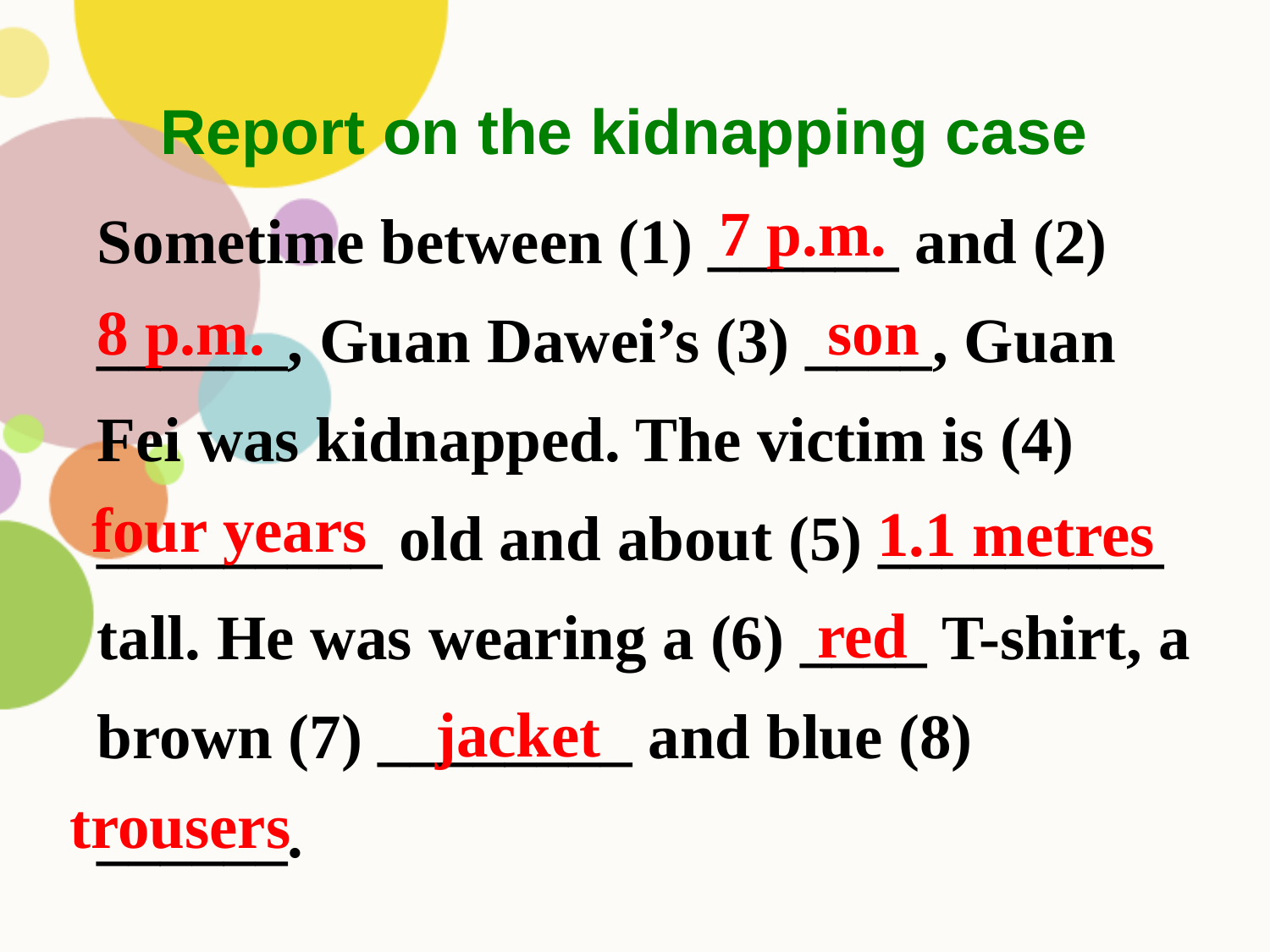

Report on the kidnapping case
Sometime between (1) ______ and (2) ______, Guan Dawei’s (3) ____, Guan Fei was kidnapped. The victim is (4) _________ old and about (5) _________
tall. He was wearing a (6) ____ T-shirt, a brown (7) ________ and blue (8) ______.
7 p.m.
8 p.m.
son
four years
1.1 metres
red
jacket
trousers